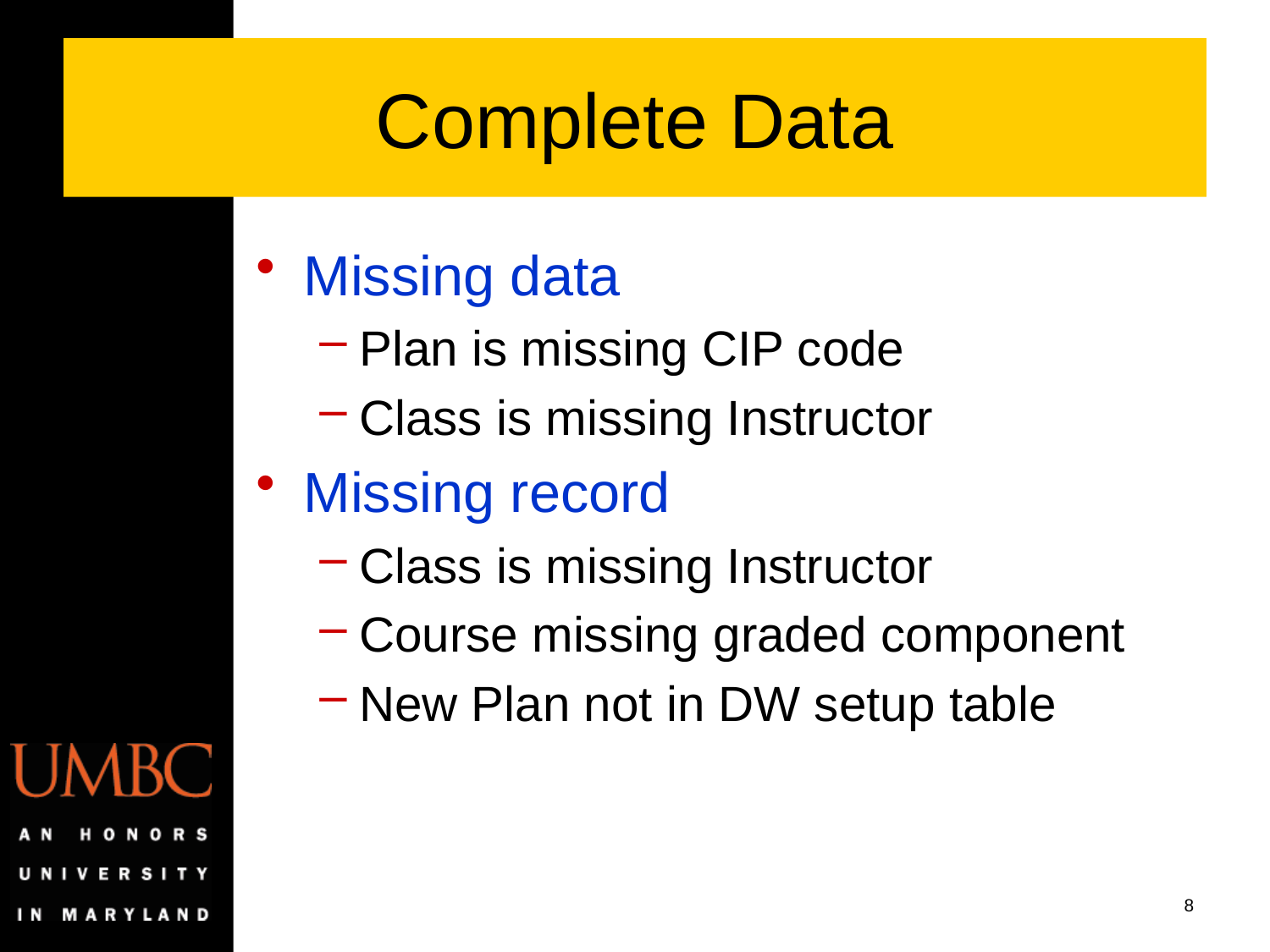

# Complete Data
Missing data
Plan is missing CIP code
Class is missing Instructor
Missing record
Class is missing Instructor
Course missing graded component
New Plan not in DW setup table

8